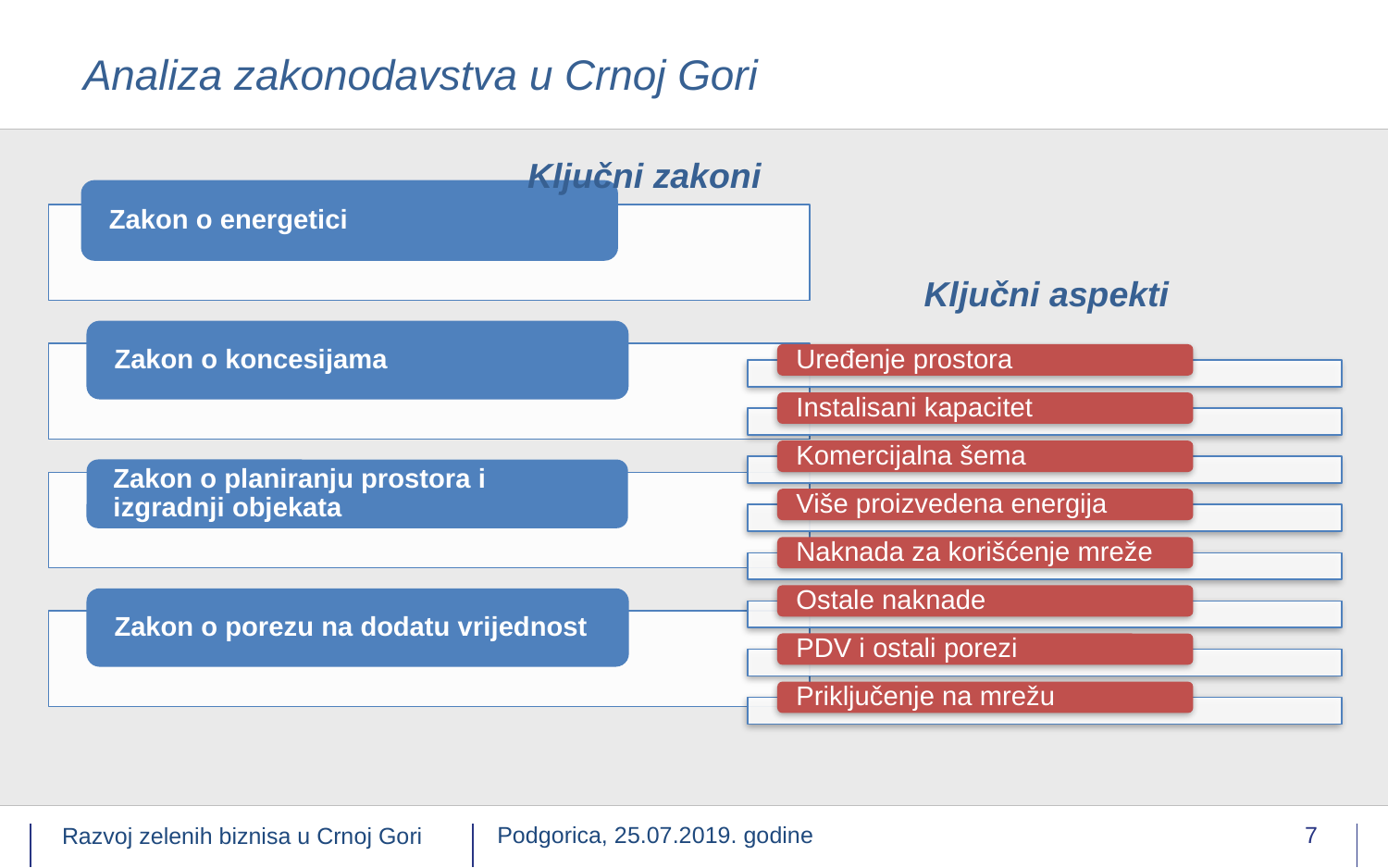

# Analiza zakonodavstva u Crnoj Gori

Ključni zakoni
Zakon o energetici
Zakon o koncesijama
Zakon o planiranju prostora i izgradnji objekata
Zakon o porezu na dodatu vrijednost
Ključni aspekti
Uređenje prostora
Instalisani kapacitet
Komercijalna šema
Više proizvedena energija
Naknada za korišćenje mreže
Ostale naknade
PDV i ostali porezi
Priključenje na mrežu
Energy Community Secretariat

Razvoj zelenih biznisa u Crnoj Gori

Podgorica, 25.07.2019. godine
7